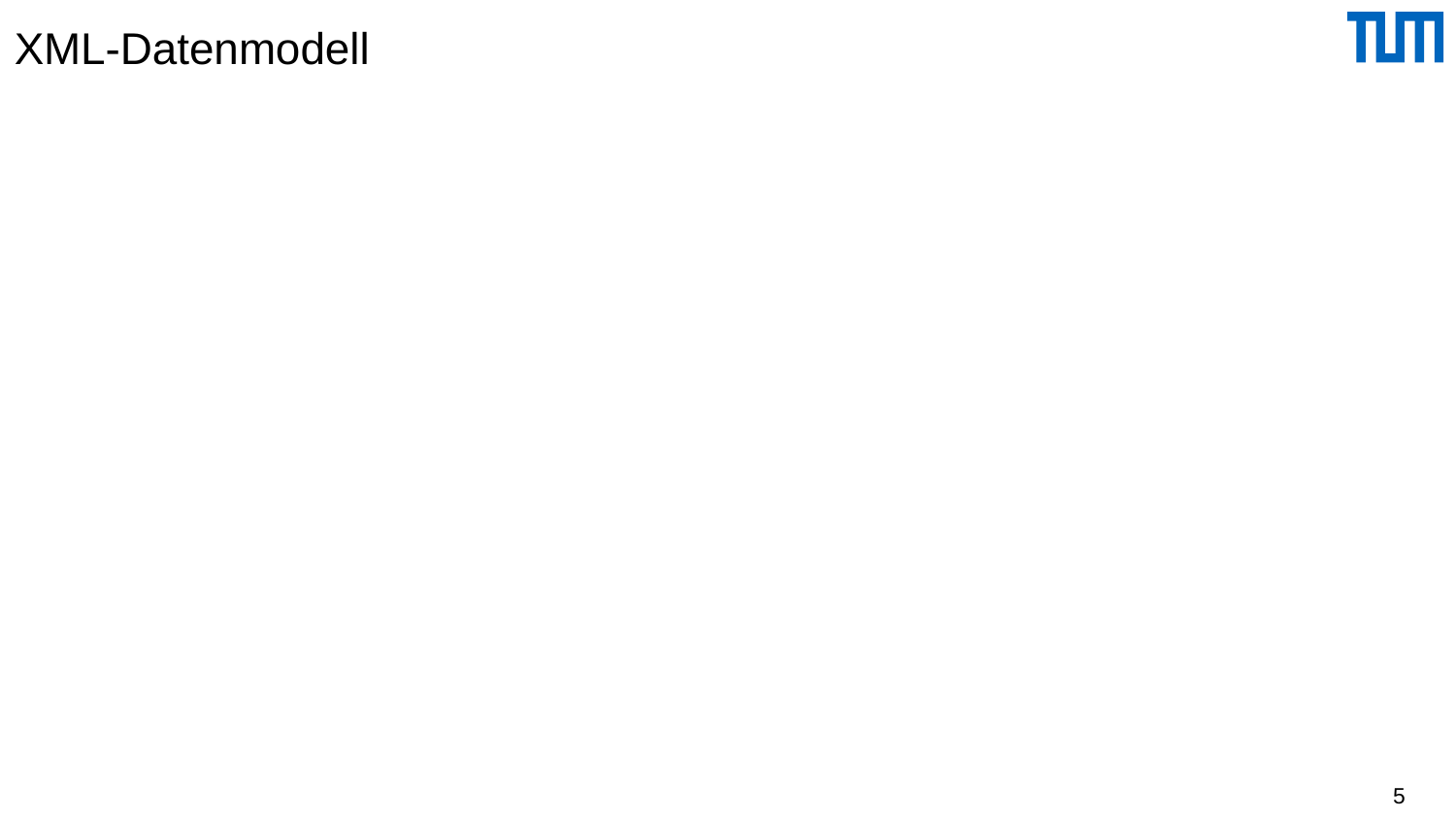

# XML-Datenmodell
Liegt irgendwo dazwischen
HTML
Schema-los
Beliebige Daten, solange Syntax stimmt
Relationen
Schema
Keine Abweichungen
Semi-strukturierte Daten
Teilweise schematisch
Aber Ausnahmen
Wenn Schema, dann muss es eingehalten werden
5